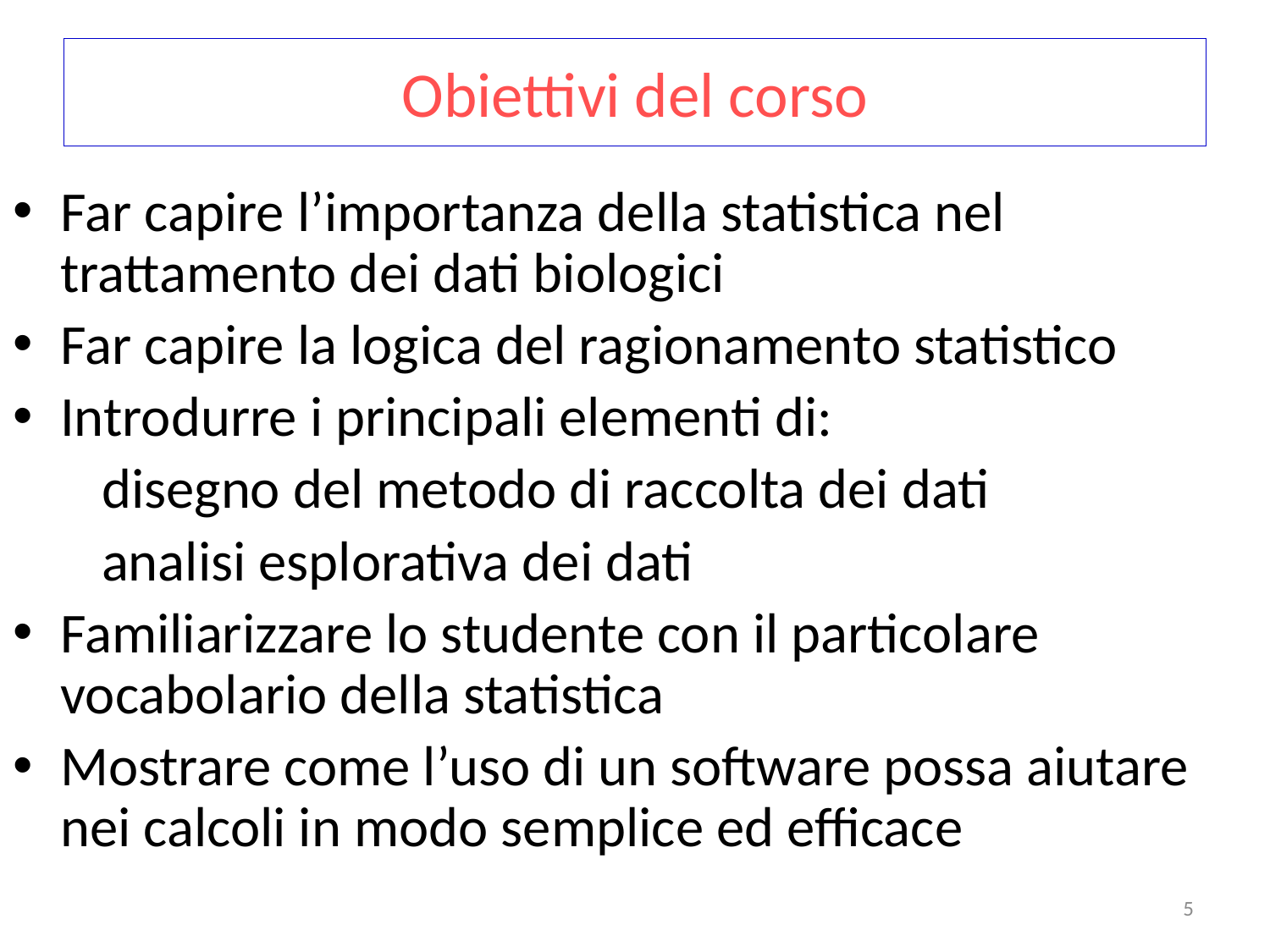

# Obiettivi del corso
Far capire l’importanza della statistica nel trattamento dei dati biologici
Far capire la logica del ragionamento statistico
Introdurre i principali elementi di:
       disegno del metodo di raccolta dei dati
       analisi esplorativa dei dati
Familiarizzare lo studente con il particolare vocabolario della statistica
Mostrare come l’uso di un software possa aiutare nei calcoli in modo semplice ed efficace

5